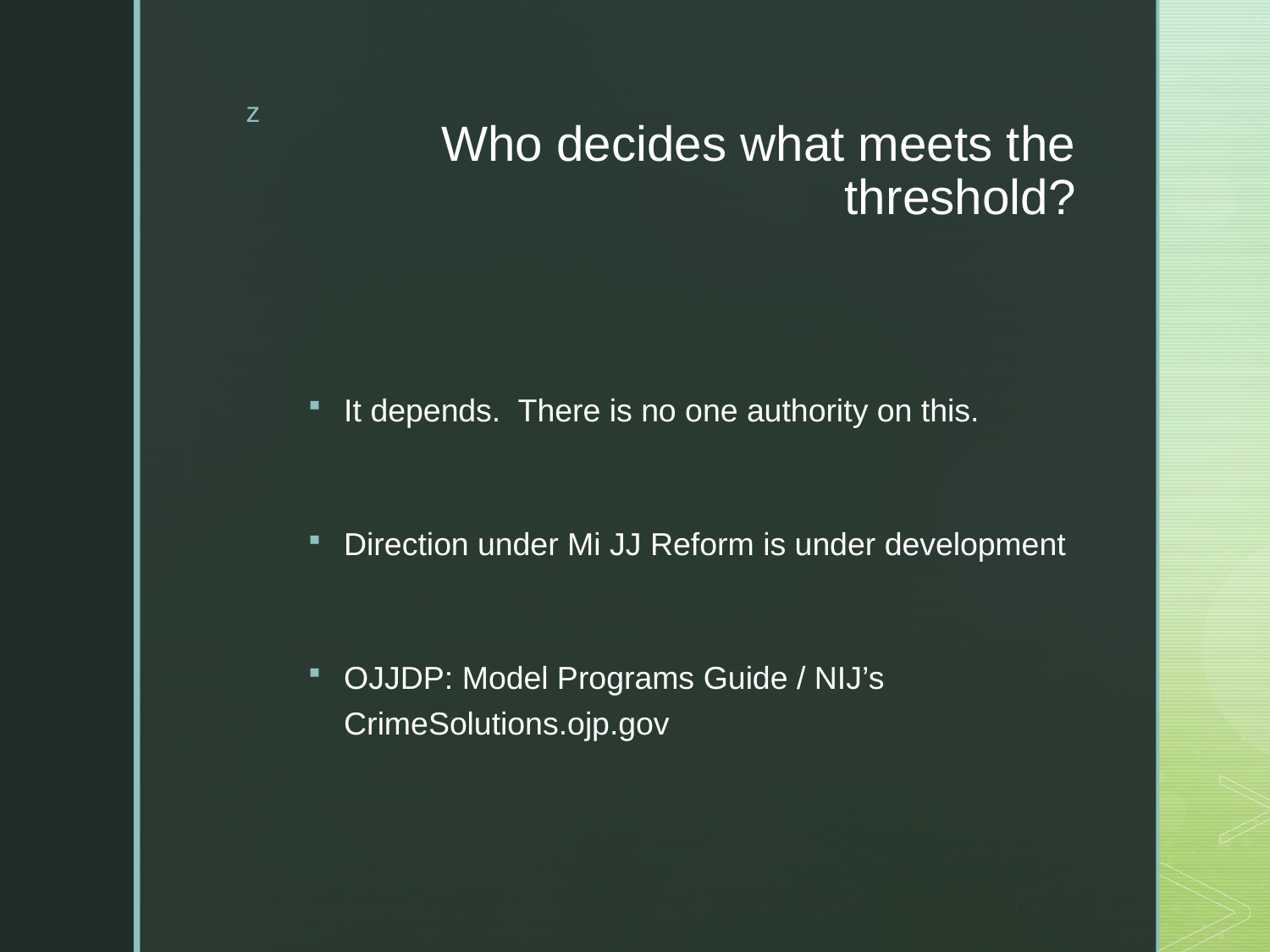

# Who decides what meets the threshold?
It depends.  There is no one authority on this.

Direction under Mi JJ Reform is under development

OJJDP: Model Programs Guide / NIJ’s CrimeSolutions.ojp.gov